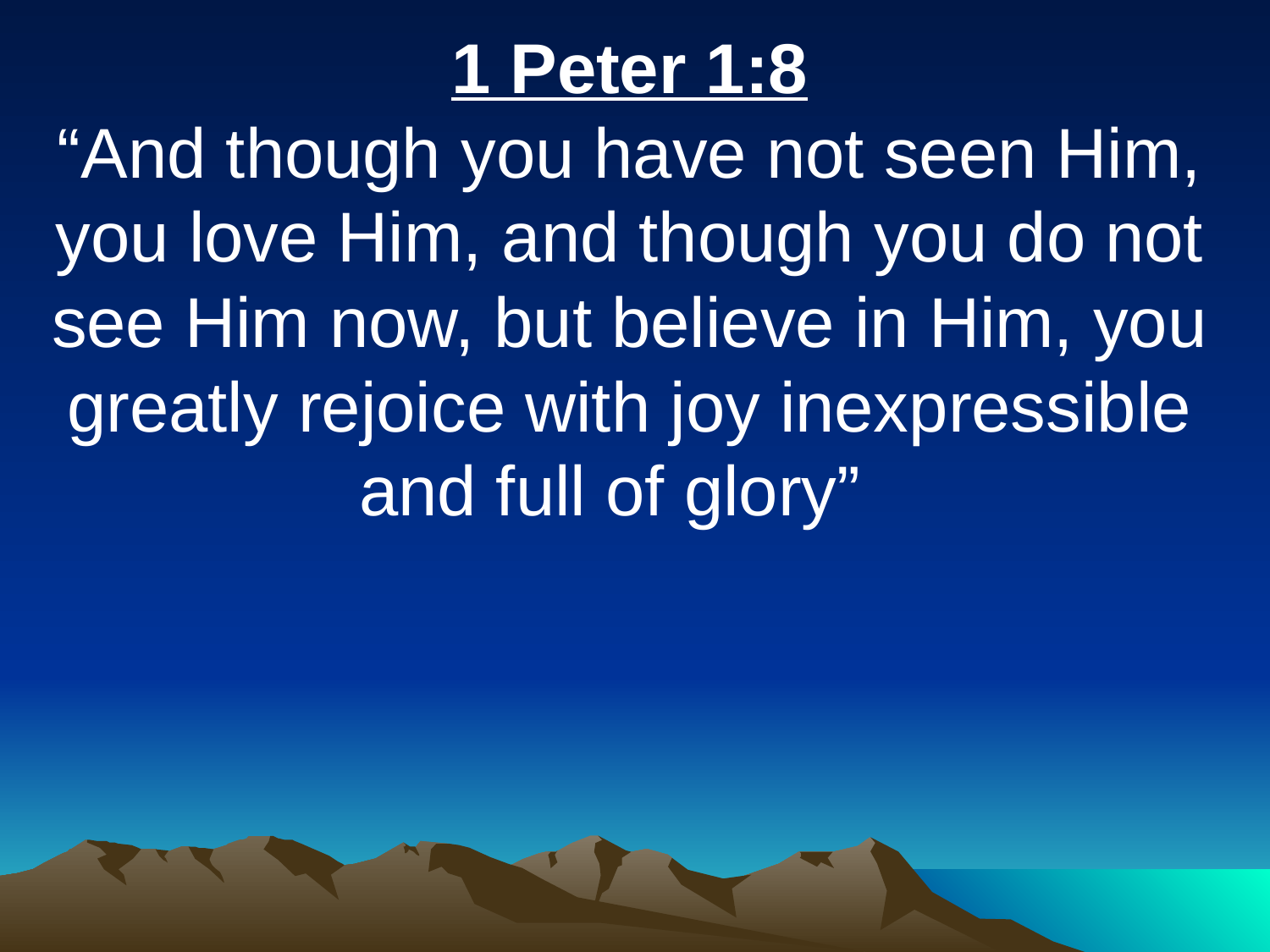

1 Peter 1:8
“And though you have not seen Him, you love Him, and though you do not see Him now, but believe in Him, you greatly rejoice with joy inexpressible and full of glory”